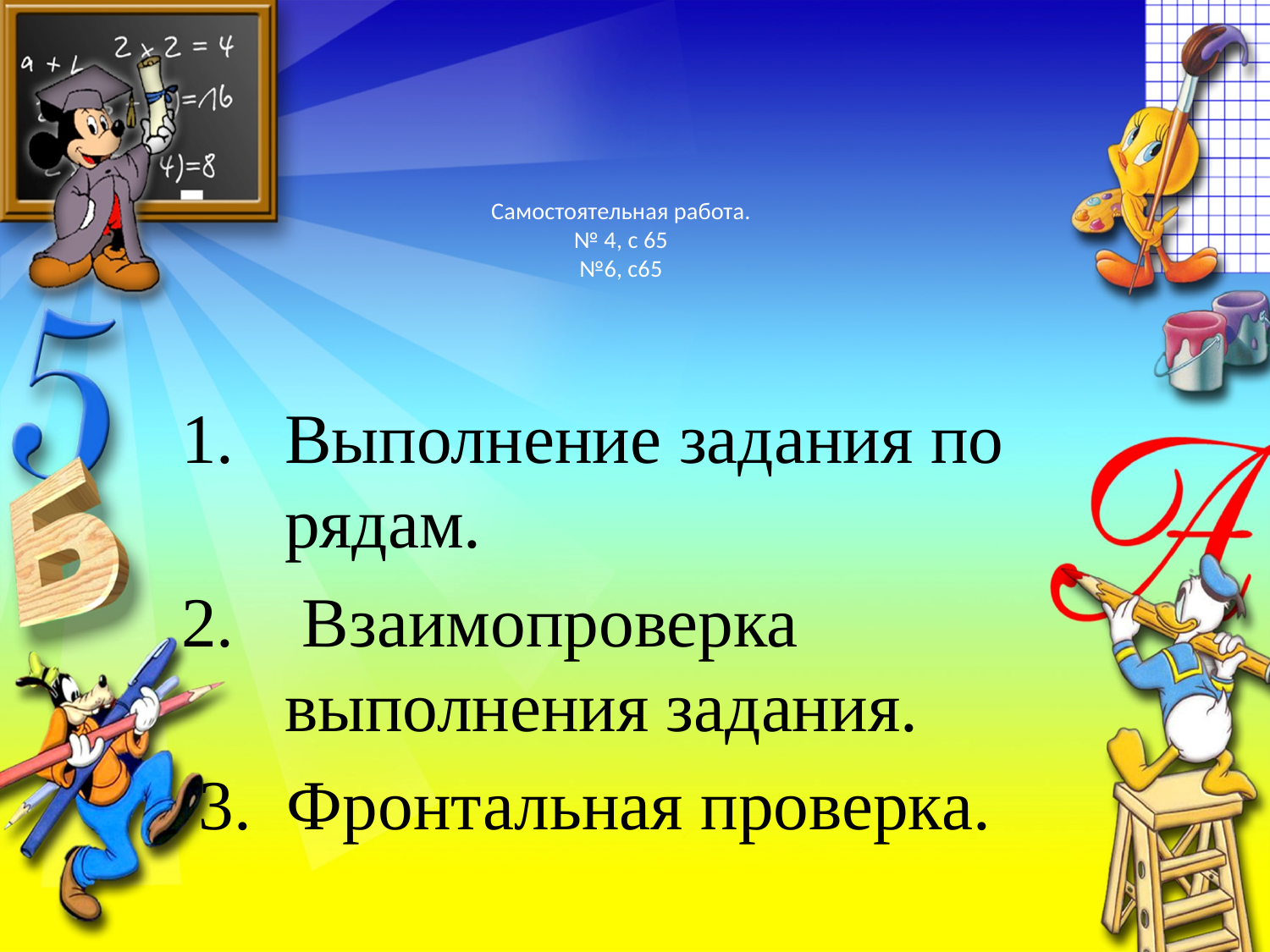

# Самостоятельная работа. № 4, с 65 №6, с65
Выполнение задания по рядам.
 Взаимопроверка выполнения задания.
 3.  Фронтальная проверка.